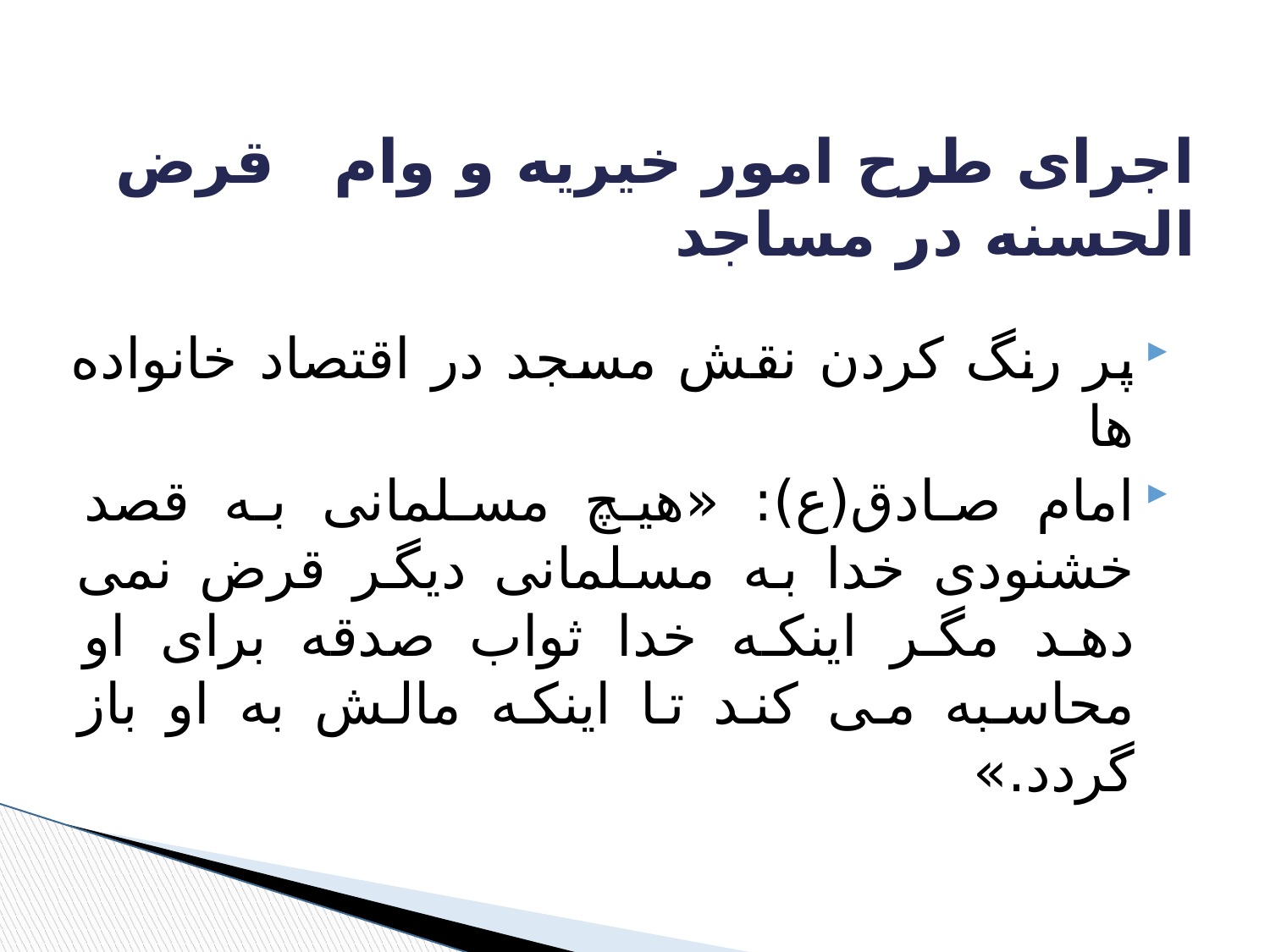

# اجرای طرح امور خیریه و وام قرض الحسنه در مساجد
پر رنگ کردن نقش مسجد در اقتصاد خانواده ها
امام صادق(ع): «هیچ مسلمانی به قصد خشنودی خدا به مسلمانی دیگر قرض نمی دهد مگر اینکه خدا ثواب صدقه برای او محاسبه می کند تا اینکه مالش به او باز گردد.»